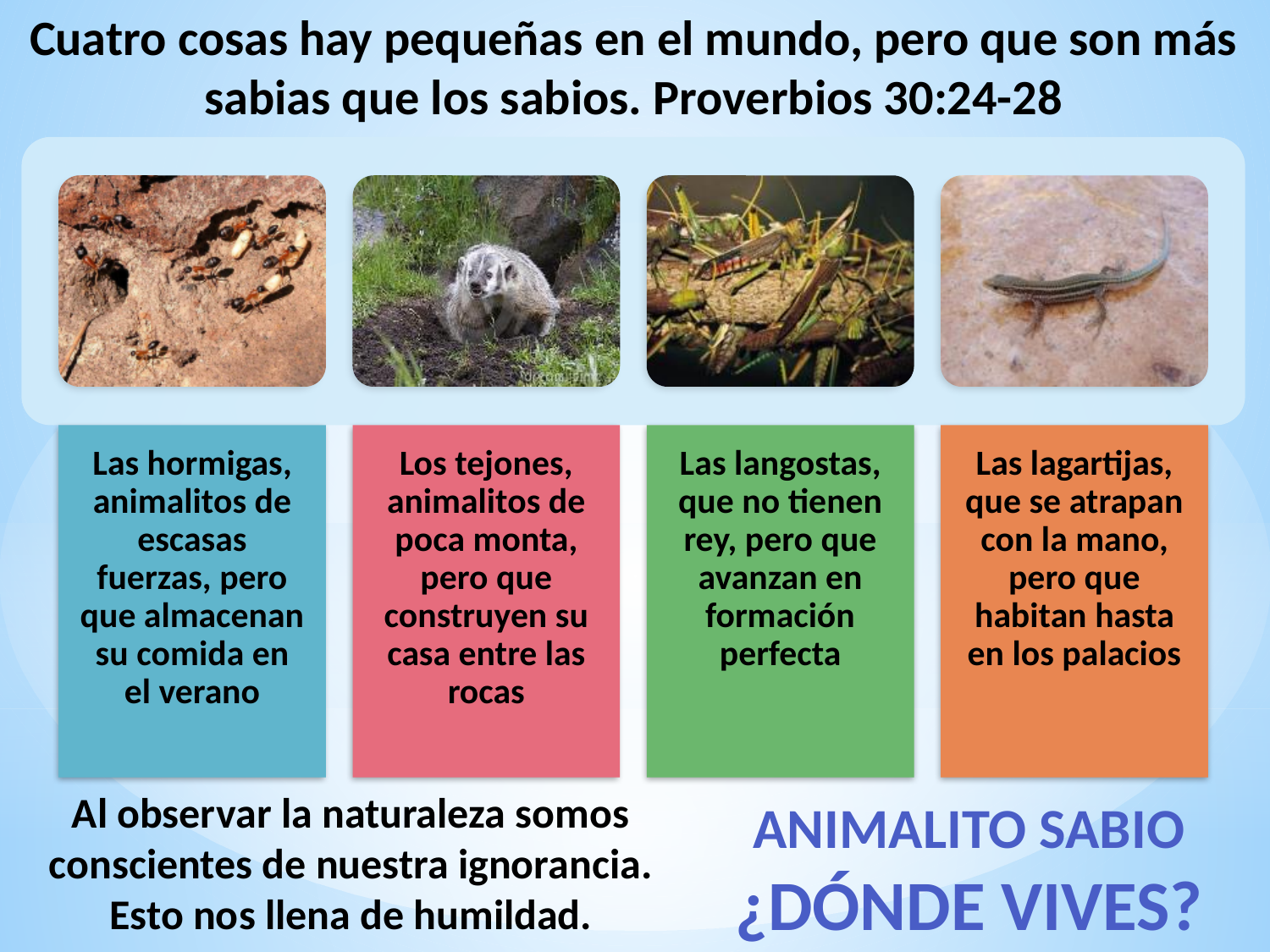

Cuatro cosas hay pequeñas en el mundo, pero que son más sabias que los sabios. Proverbios 30:24-28
Las hormigas, animalitos de escasas fuerzas, pero que almacenan su comida en el verano
Los tejones, animalitos de poca monta, pero que construyen su casa entre las rocas
Las langostas, que no tienen rey, pero que avanzan en formación perfecta
Las lagartijas, que se atrapan con la mano, pero que habitan hasta en los palacios
Al observar la naturaleza somos conscientes de nuestra ignorancia. Esto nos llena de humildad.
Animalito sabio
¿DÓNDE VIVES?